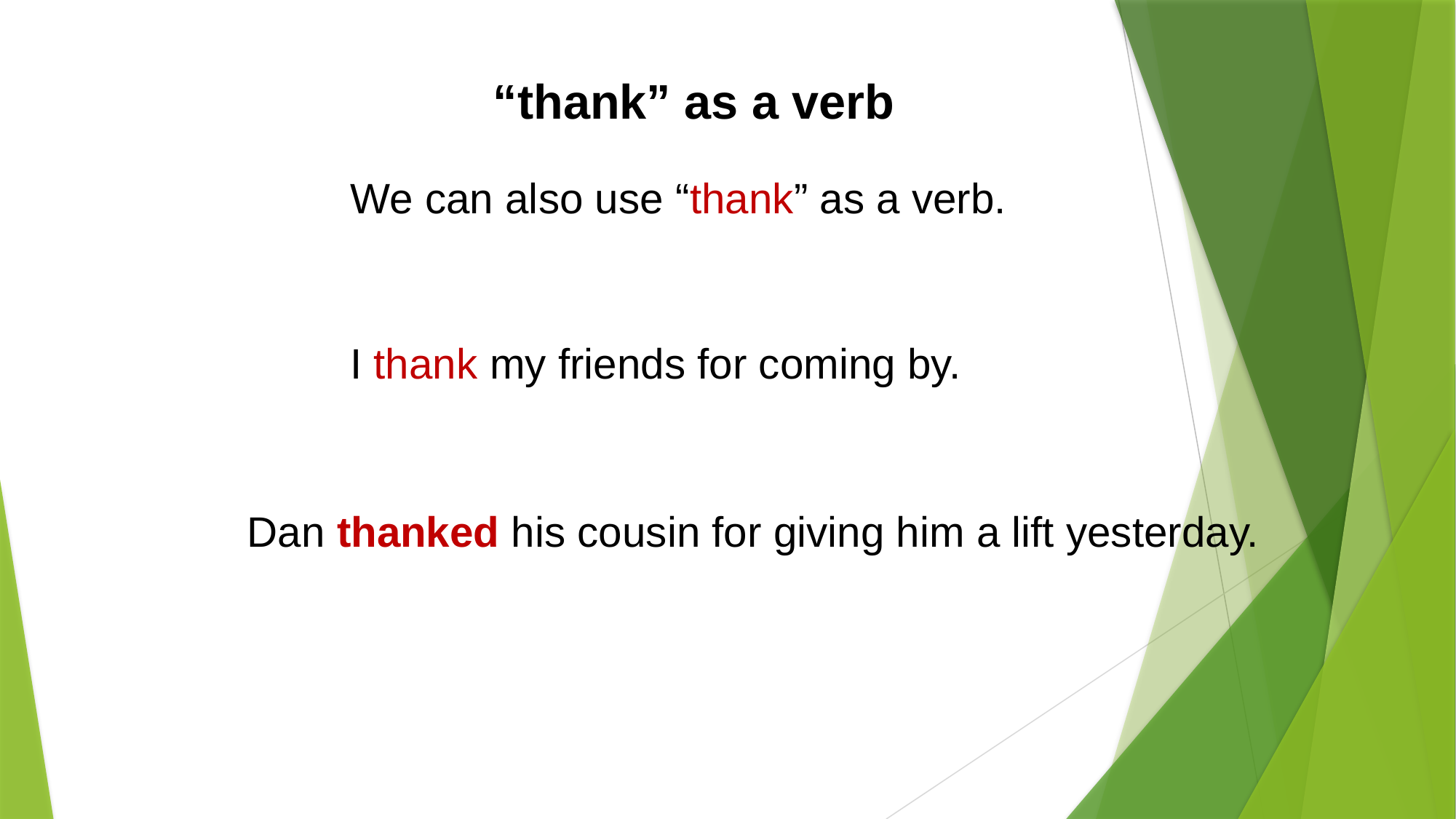

“thank” as a verb
We can also use “thank” as a verb.

I thank my friends for coming by.
Dan thanked his cousin for giving him a lift yesterday.